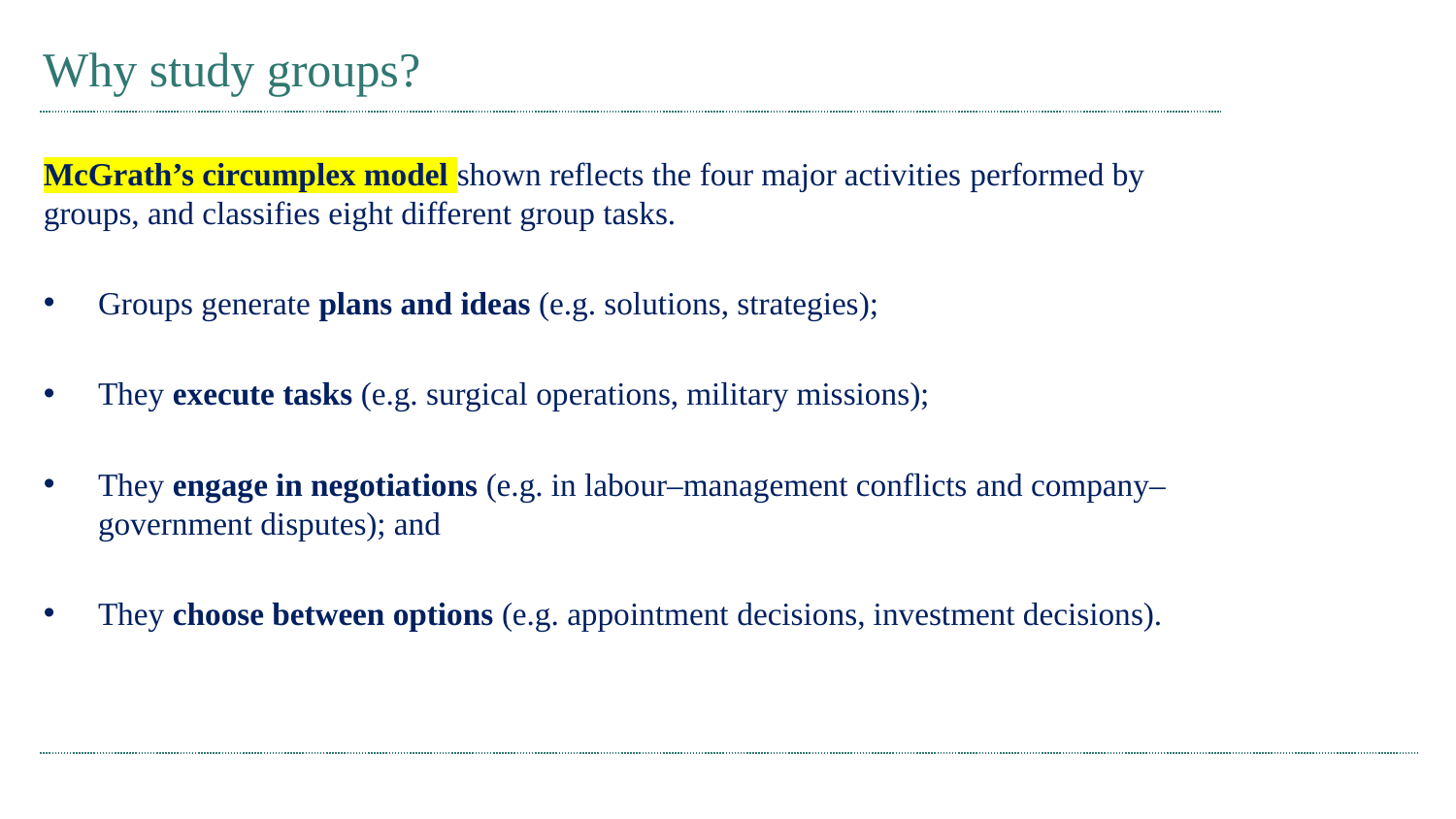

# Why study groups?
McGrath’s circumplex model shown reflects the four major activities performed by groups, and classifies eight different group tasks.

Groups generate plans and ideas (e.g. solutions, strategies);

They execute tasks (e.g. surgical operations, military missions);

They engage in negotiations (e.g. in labour–management conflicts and company–government disputes); and

They choose between options (e.g. appointment decisions, investment decisions).